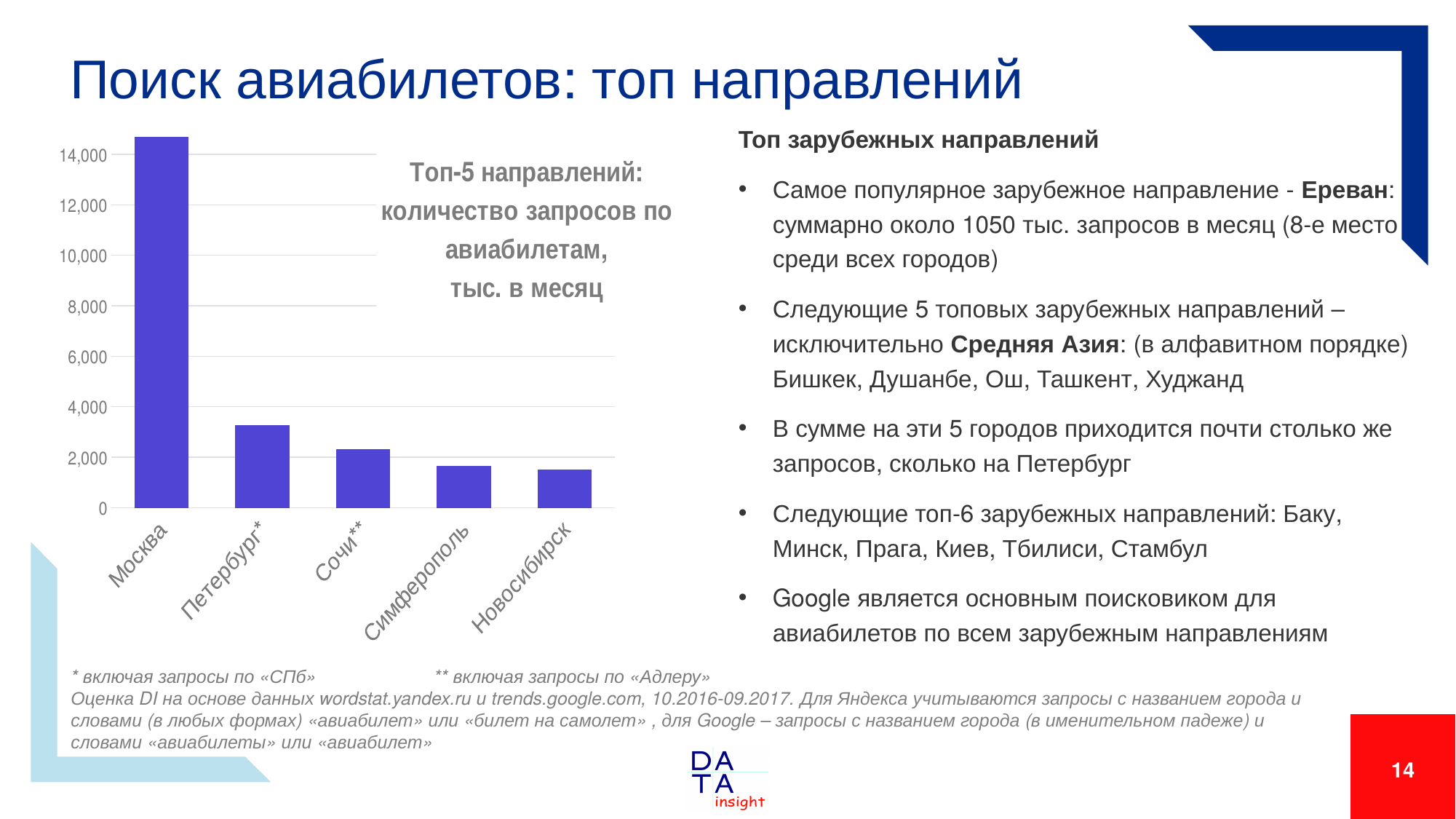

# Поиск авиабилетов: топ направлений

### Chart: Топ-5 направлений: количество запросов по авиабилетам, тыс. в месяц

| Category | Топ-5 направлений по России: количество запросов по авиабилетам, тыс. в месяц |
|---|---|
| Москва | 14680.0 |
| Петербург* | 3280.0 |
| Сочи** | 2310.0 |
| Симферополь | 1650.0 |
| Новосибирск | 1510.0 |
Топ зарубежных направлений
Самое популярное зарубежное направление - Ереван: суммарно около 1050 тыс. запросов в месяц (8-е место среди всех городов)
Следующие 5 топовых зарубежных направлений – исключительно Средняя Азия: (в алфавитном порядке) Бишкек, Душанбе, Ош, Ташкент, Худжанд
В сумме на эти 5 городов приходится почти столько же запросов, сколько на Петербург
Следующие топ-6 зарубежных направлений: Баку, Минск, Прага, Киев, Тбилиси, Стамбул
Google является основным поисковиком для авиабилетов по всем зарубежным направлениям
* включая запросы по «СПб»	       ** включая запросы по «Адлеру»
Оценка DI на основе данных wordstat.yandex.ru и trends.google.com, 10.2016-09.2017. Для Яндекса учитываются запросы с названием города и словами (в любых формах) «авиабилет» или «билет на самолет» , для Google – запросы с названием города (в именительном падеже) и словами «авиабилеты» или «авиабилет»
14